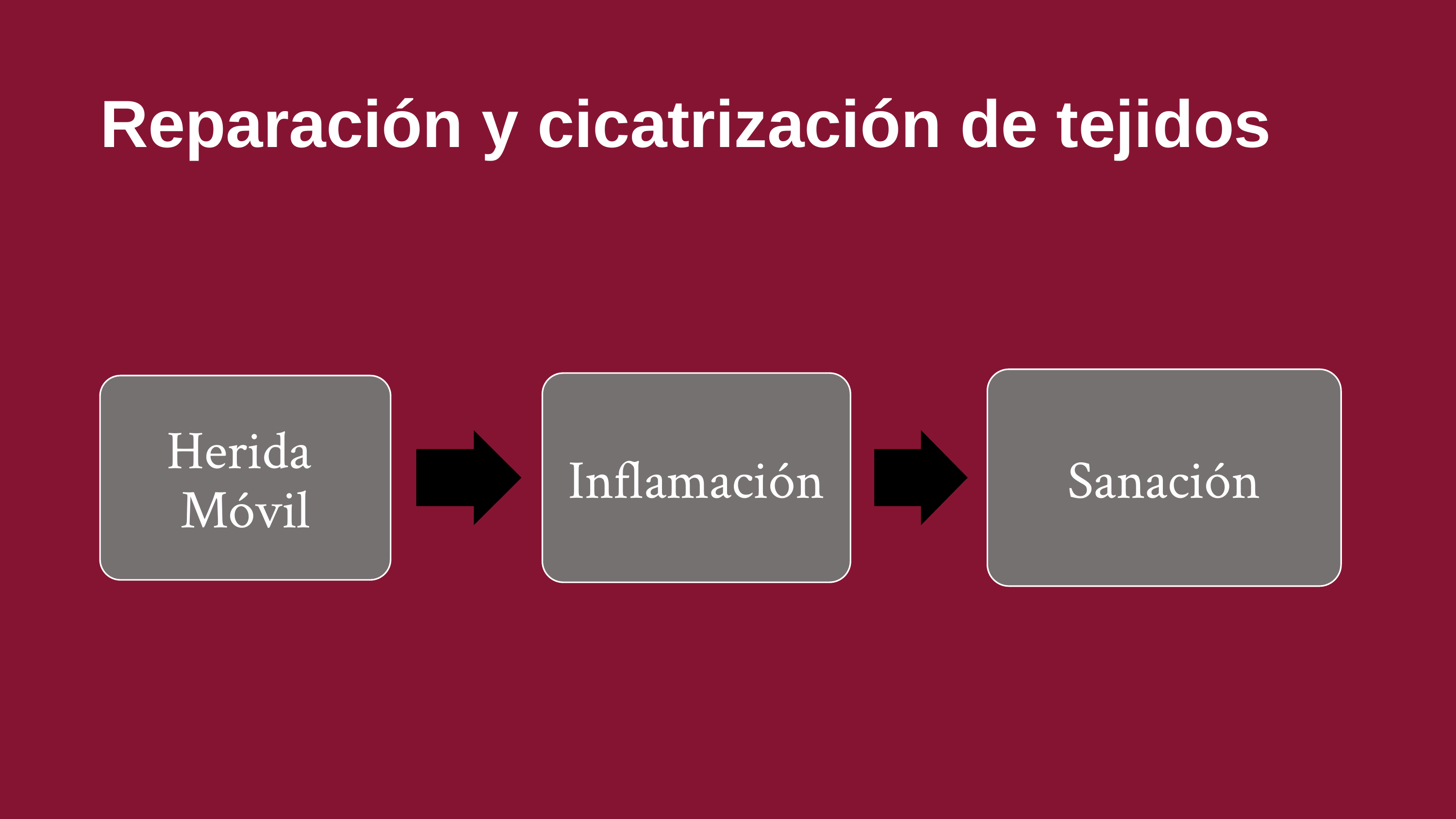

Reparación y cicatrización de tejidos

Sanación

Inflamación

Herida
Móvil